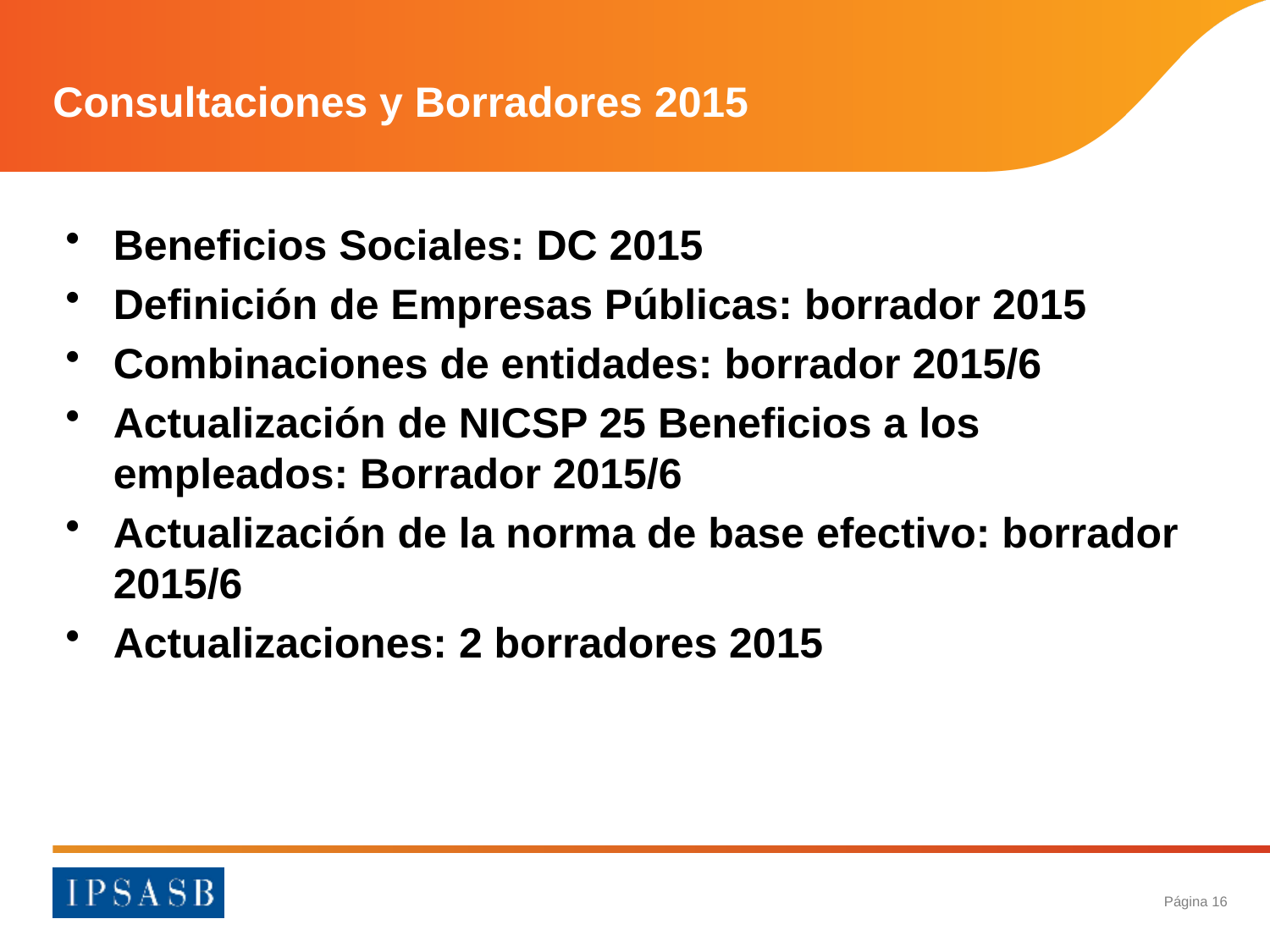

# Consultaciones y Borradores 2015
Beneficios Sociales: DC 2015
Definición de Empresas Públicas: borrador 2015
Combinaciones de entidades: borrador 2015/6
Actualización de NICSP 25 Beneficios a los empleados: Borrador 2015/6
Actualización de la norma de base efectivo: borrador 2015/6
Actualizaciones: 2 borradores 2015